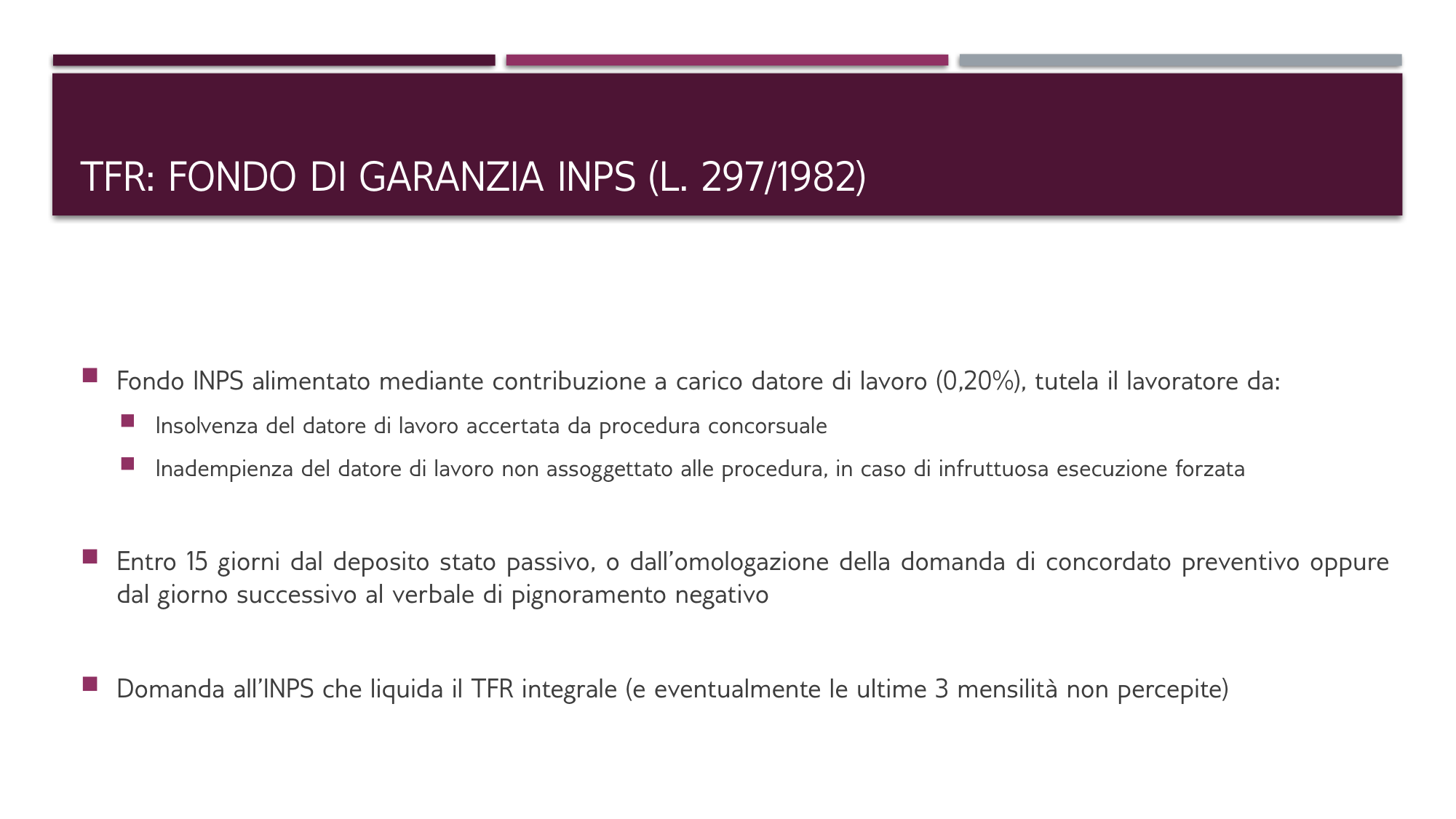

# TFR: FONDO DI GARANZIA INPS (l. 297/1982)
Fondo INPS alimentato mediante contribuzione a carico datore di lavoro (0,20%), tutela il lavoratore da:
Insolvenza del datore di lavoro accertata da procedura concorsuale
Inadempienza del datore di lavoro non assoggettato alle procedura, in caso di infruttuosa esecuzione forzata

Entro 15 giorni dal deposito stato passivo, o dall’omologazione della domanda di concordato preventivo oppure dal giorno successivo al verbale di pignoramento negativo

Domanda all’INPS che liquida il TFR integrale (e eventualmente le ultime 3 mensilità non percepite)